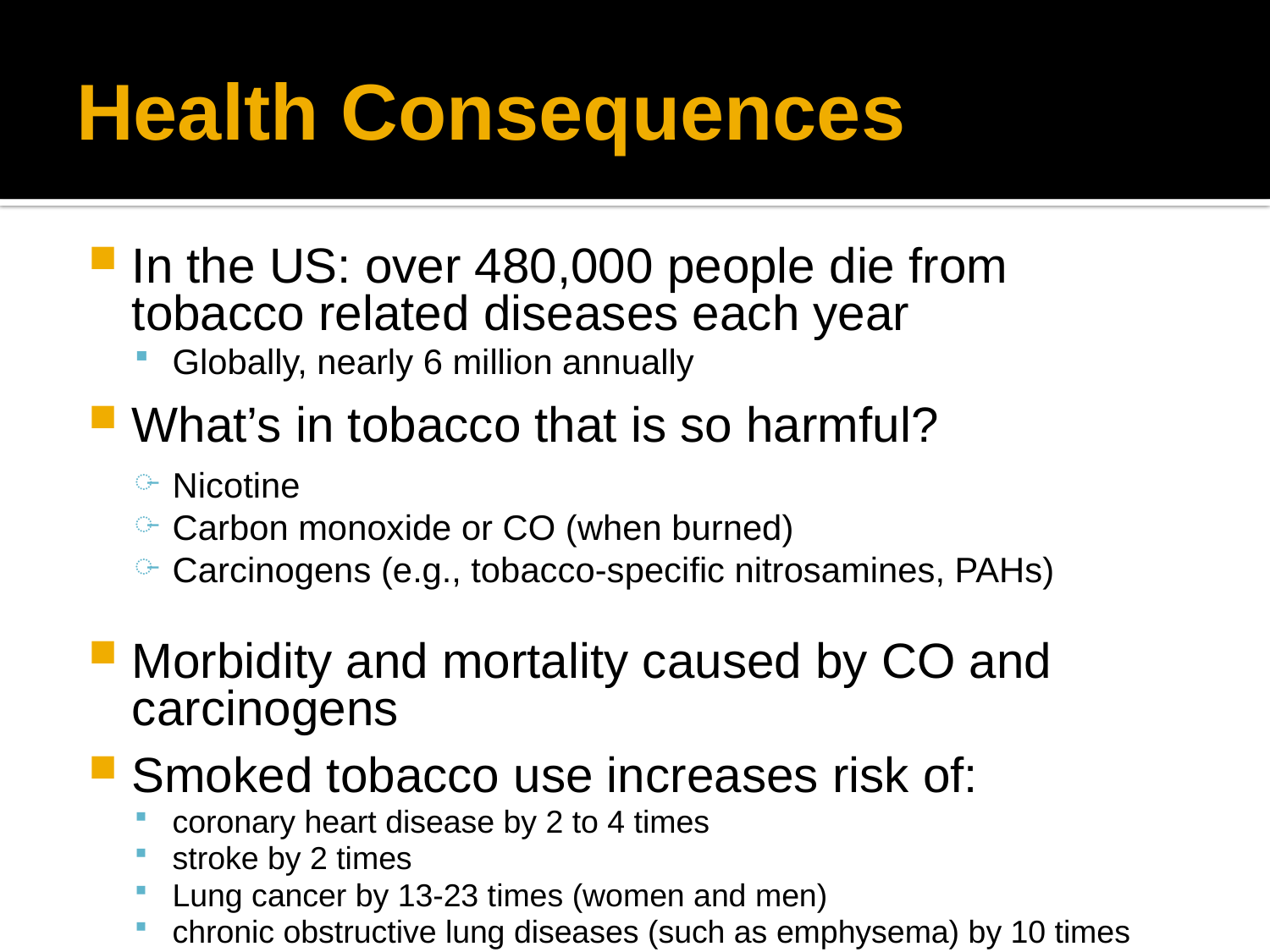

# Health Consequences
In the US: over 480,000 people die from tobacco related diseases each year
Globally, nearly 6 million annually
What’s in tobacco that is so harmful?
Nicotine
Carbon monoxide or CO (when burned)
Carcinogens (e.g., tobacco-specific nitrosamines, PAHs)

Morbidity and mortality caused by CO and carcinogens

Smoked tobacco use increases risk of:
coronary heart disease by 2 to 4 times
stroke by 2 times
Lung cancer by 13-23 times (women and men)
chronic obstructive lung diseases (such as emphysema) by 10 times